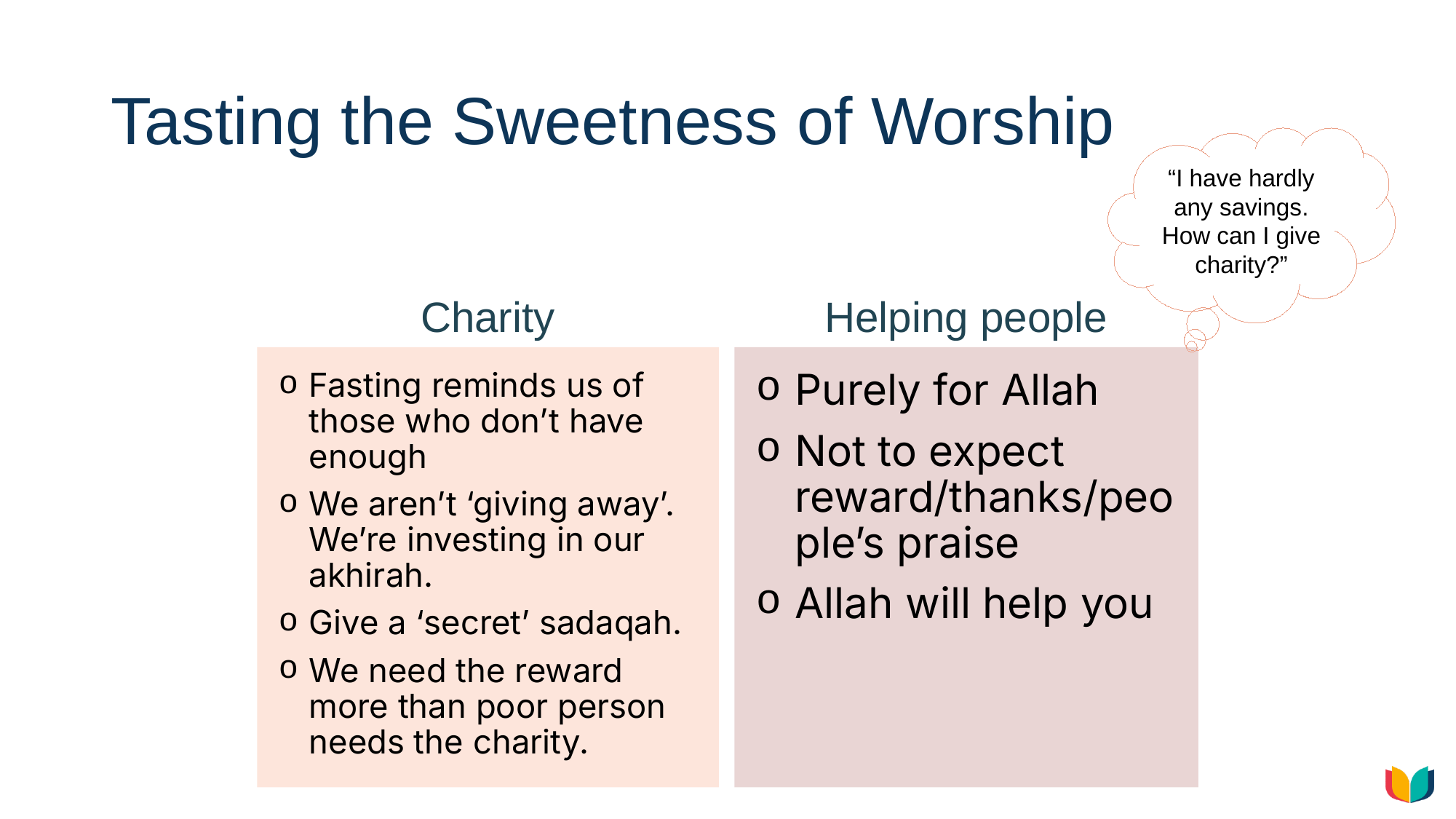

# Tasting the Sweetness of Worship
“I have hardly any savings. How can I give charity?”
Charity
Helping people
Fasting reminds us of those who don’t have enough
We aren’t ‘giving away’. We’re investing in our akhirah.
Give a ‘secret’ sadaqah.
We need the reward more than poor person needs the charity.
Purely for Allah
Not to expect reward/thanks/people’s praise
Allah will help you